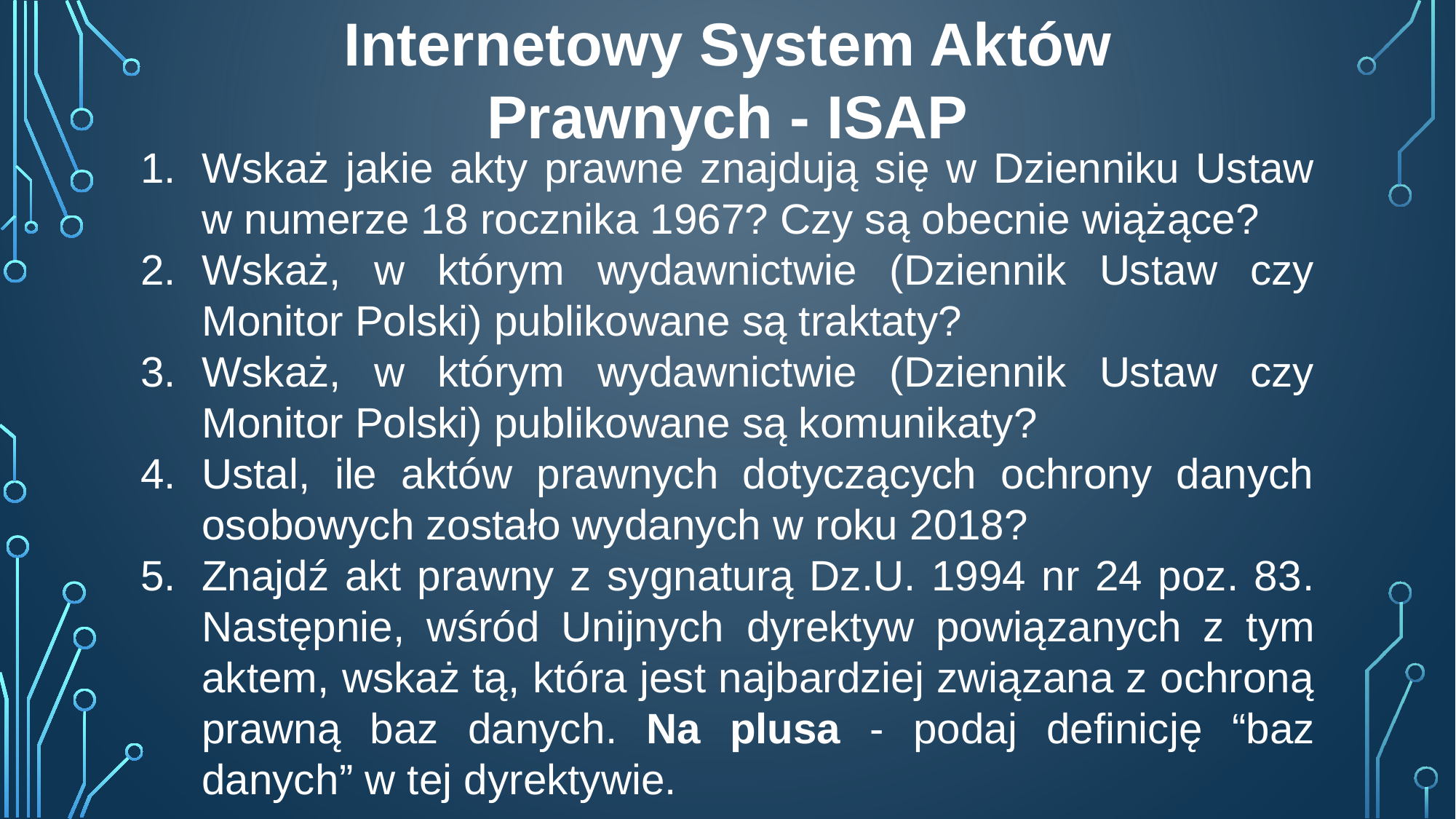

Internetowy System Aktów Prawnych - ISAP
Wskaż jakie akty prawne znajdują się w Dzienniku Ustaw w numerze 18 rocznika 1967? Czy są obecnie wiążące?
Wskaż, w którym wydawnictwie (Dziennik Ustaw czy Monitor Polski) publikowane są traktaty?
Wskaż, w którym wydawnictwie (Dziennik Ustaw czy Monitor Polski) publikowane są komunikaty?
Ustal, ile aktów prawnych dotyczących ochrony danych osobowych zostało wydanych w roku 2018?
Znajdź akt prawny z sygnaturą Dz.U. 1994 nr 24 poz. 83. Następnie, wśród Unijnych dyrektyw powiązanych z tym aktem, wskaż tą, która jest najbardziej związana z ochroną prawną baz danych. Na plusa - podaj definicję “baz danych” w tej dyrektywie.